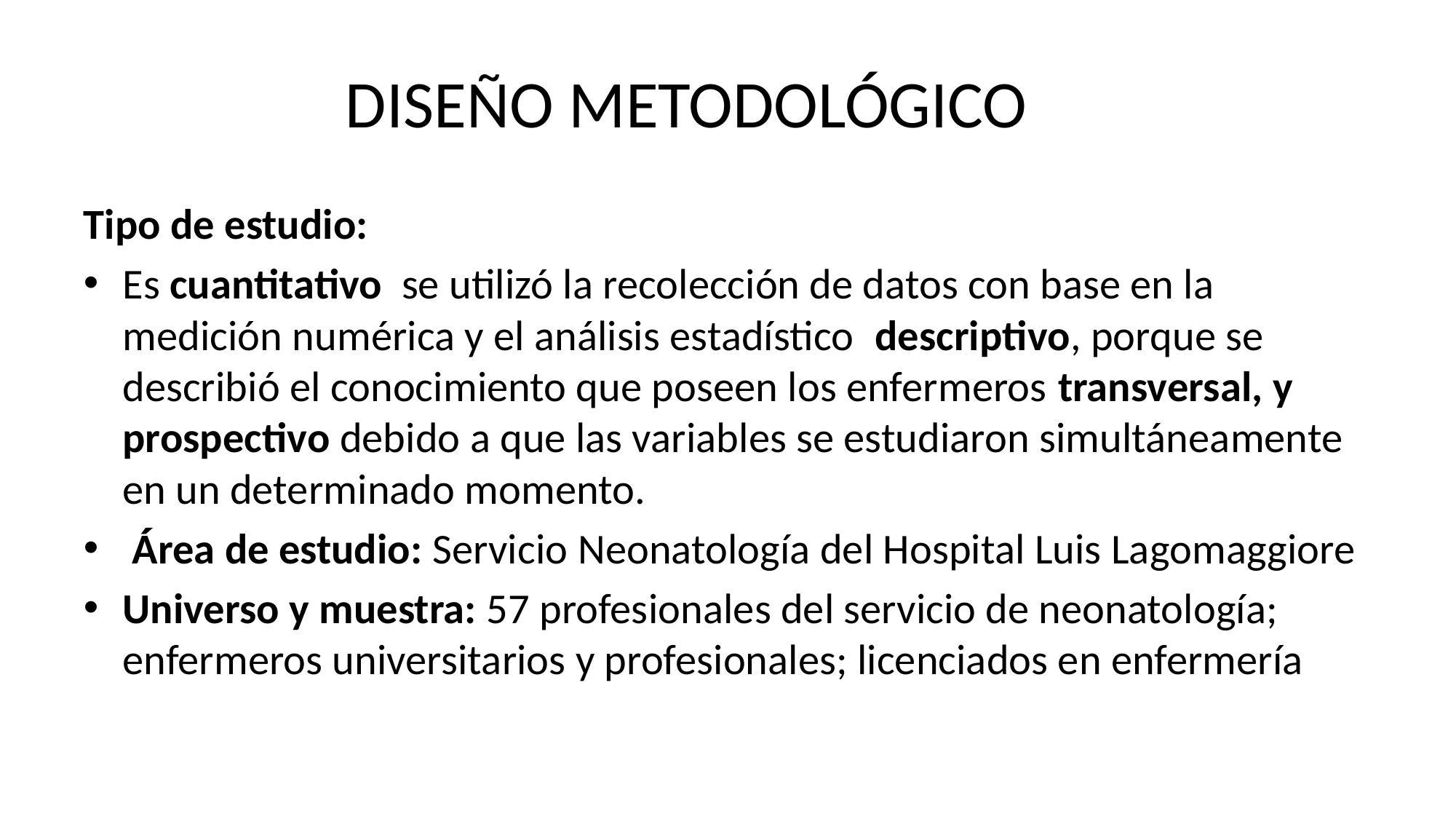

# DISEÑO METODOLÓGICO
Tipo de estudio:
Es cuantitativo  se utilizó la recolección de datos con base en la medición numérica y el análisis estadístico  descriptivo, porque se describió el conocimiento que poseen los enfermeros transversal, y prospectivo debido a que las variables se estudiaron simultáneamente en un determinado momento.
 Área de estudio: Servicio Neonatología del Hospital Luis Lagomaggiore
Universo y muestra: 57 profesionales del servicio de neonatología; enfermeros universitarios y profesionales; licenciados en enfermería